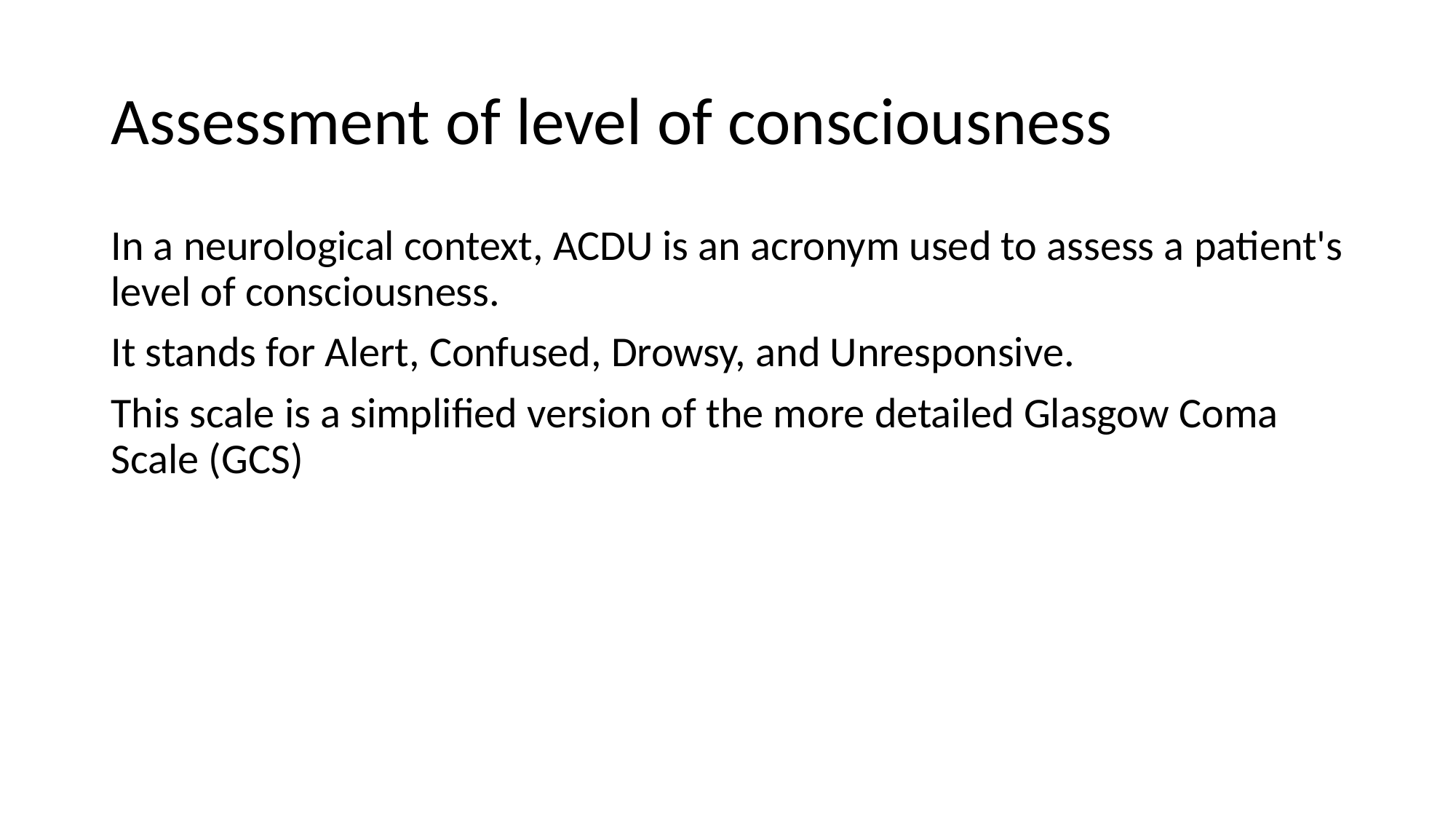

# Assessment of level of consciousness
In a neurological context, ACDU is an acronym used to assess a patient's level of consciousness.
It stands for Alert, Confused, Drowsy, and Unresponsive.
This scale is a simplified version of the more detailed Glasgow Coma Scale (GCS)